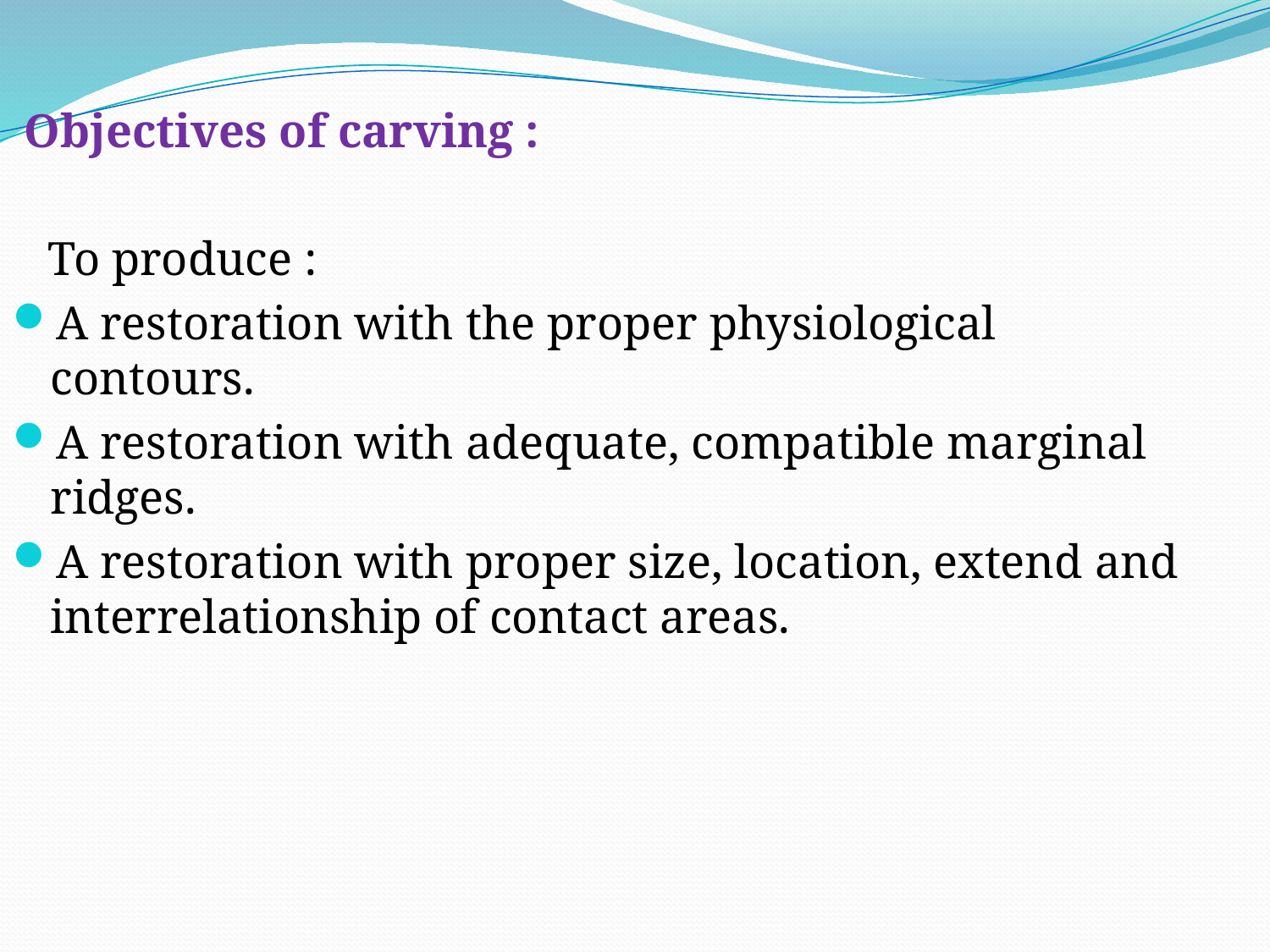

Objectives of carving :

   To produce :
A restoration with the proper physiological contours.
A restoration with adequate, compatible marginal ridges.
A restoration with proper size, location, extend and interrelationship of contact areas.